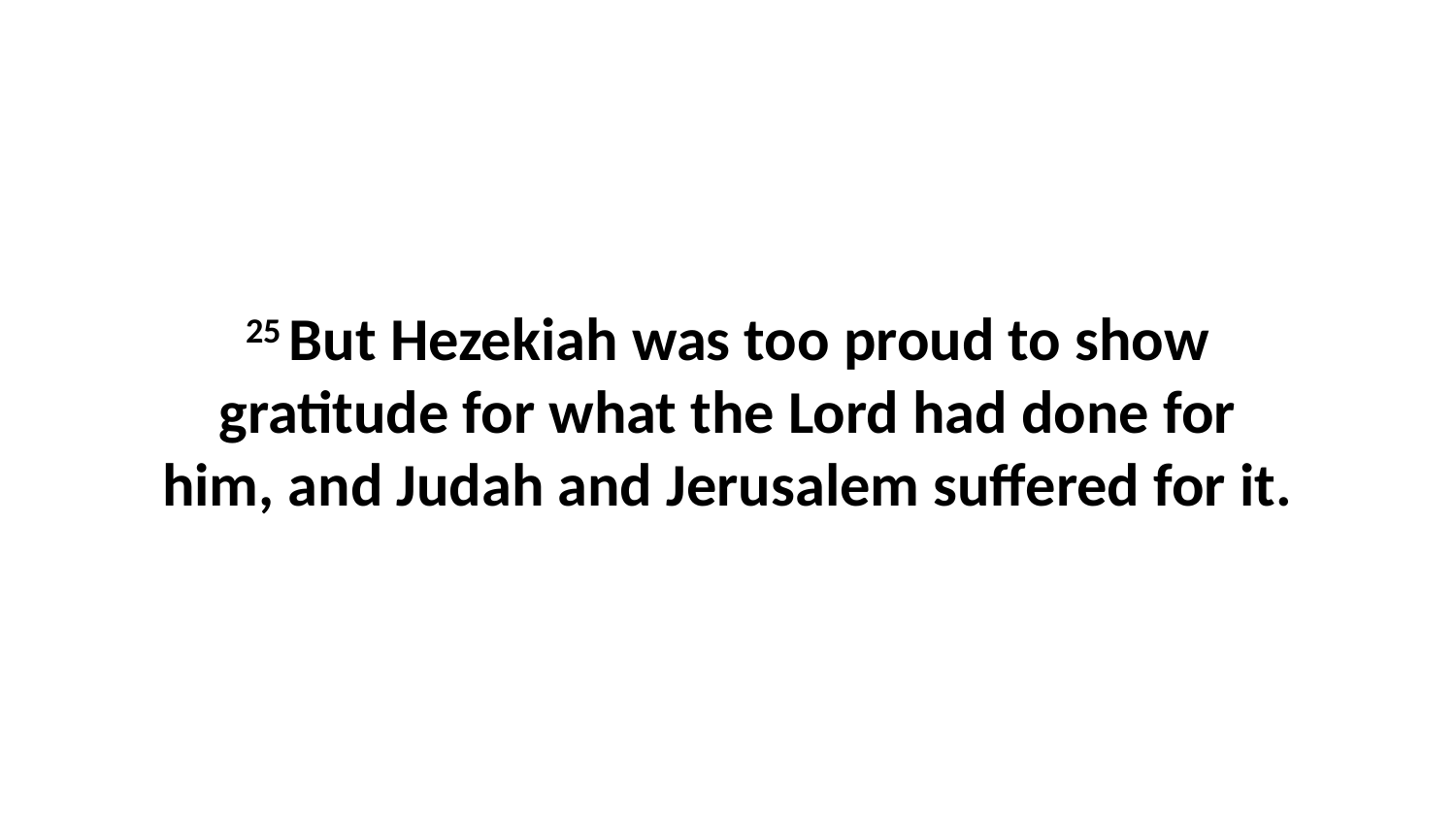

25 But Hezekiah was too proud to show gratitude for what the Lord had done for him, and Judah and Jerusalem suffered for it.